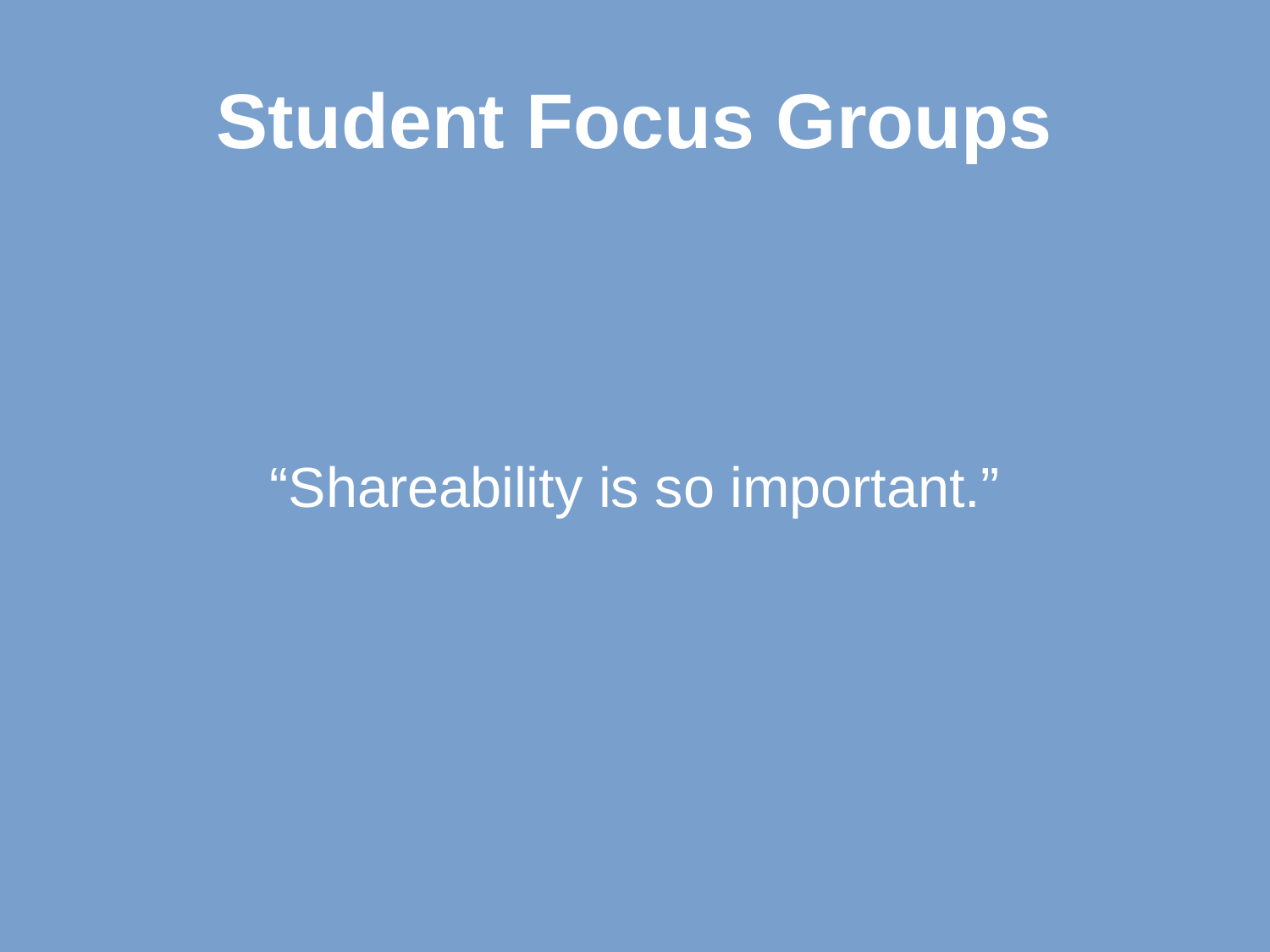

# Student Focus Groups
“Shareability is so important.”